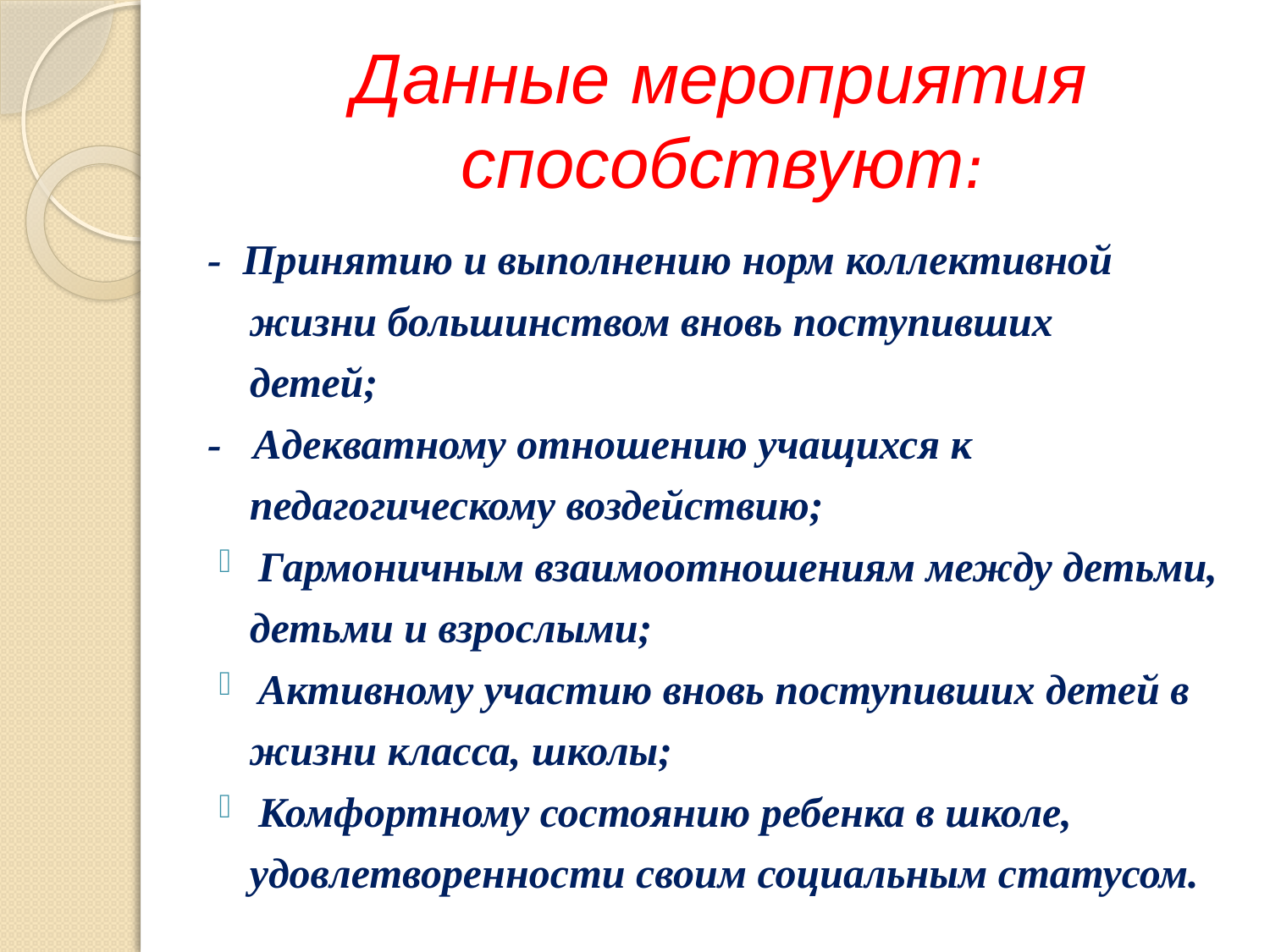

# Данные мероприятия способствуют:
-  Принятию и выполнению норм коллективной
    жизни большинством вновь поступивших
    детей;
-   Адекватному отношению учащихся к
    педагогическому воздействию;
Гармоничным взаимоотношениям между детьми,
    детьми и взрослыми;
Активному участию вновь поступивших детей в
    жизни класса, школы;
Комфортному состоянию ребенка в школе,
    удовлетворенности своим социальным статусом.